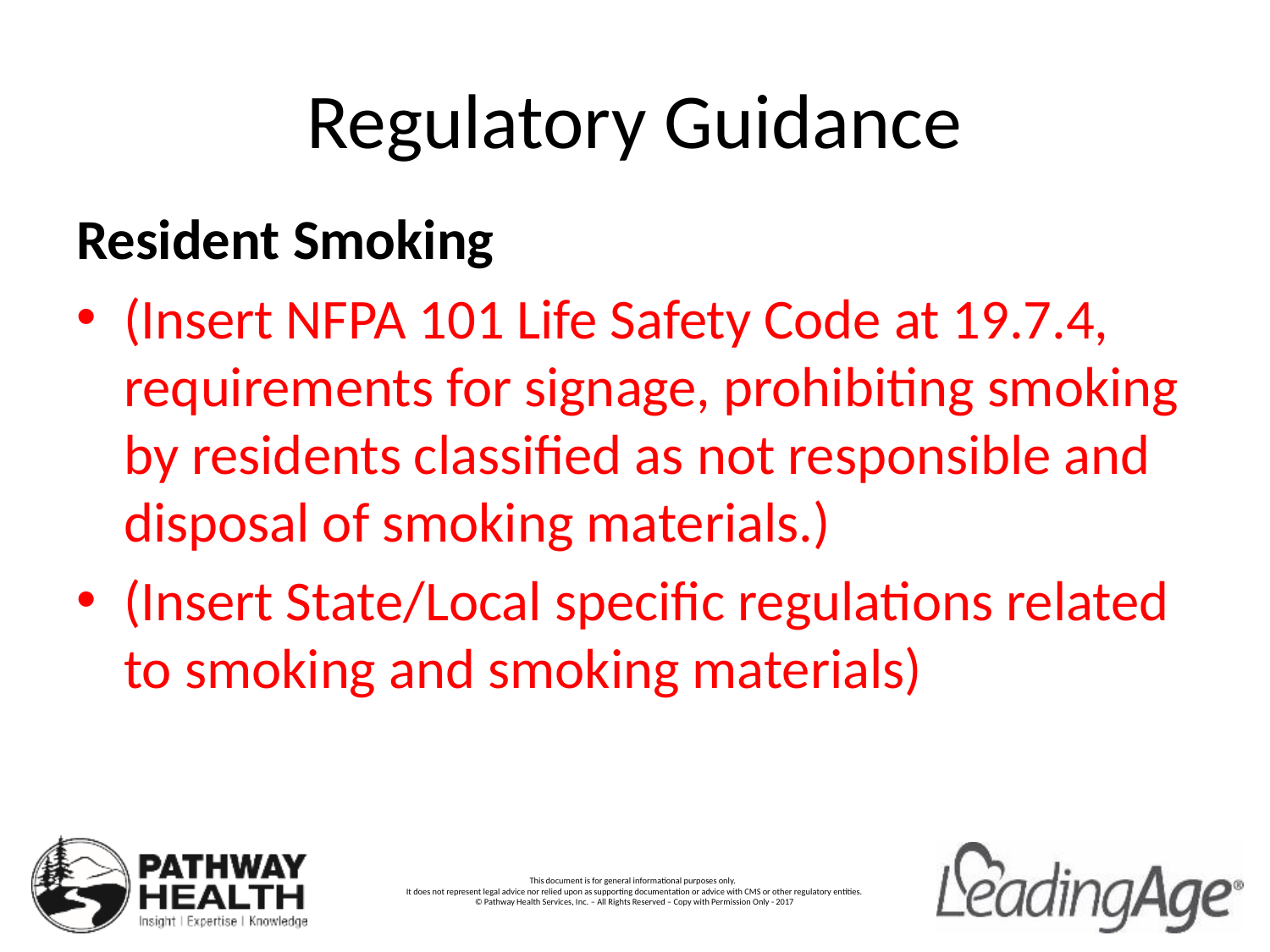

# Regulatory Guidance
Resident Smoking
(Insert NFPA 101 Life Safety Code at 19.7.4, requirements for signage, prohibiting smoking by residents classified as not responsible and disposal of smoking materials.)
(Insert State/Local specific regulations related to smoking and smoking materials)